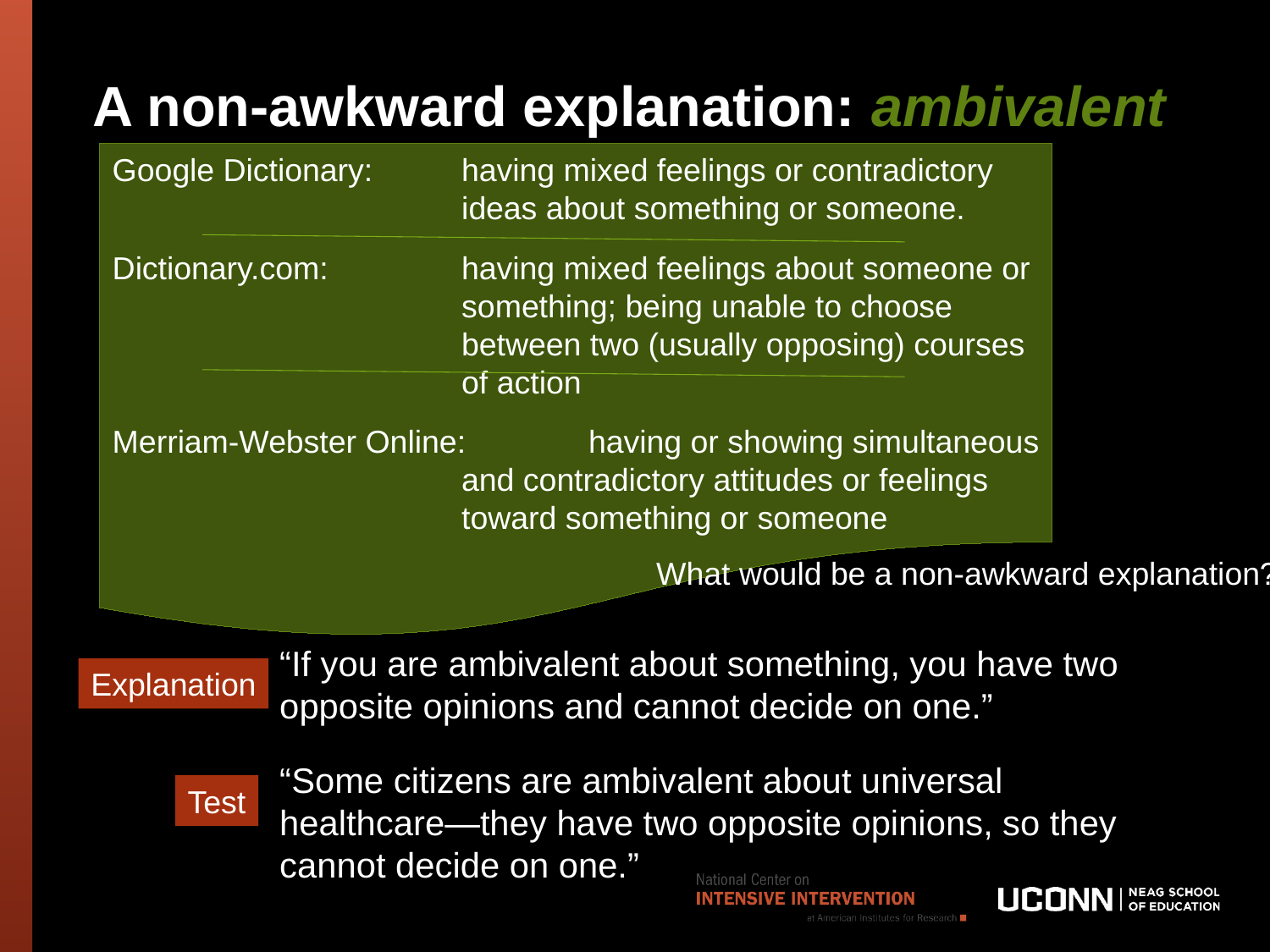

# A non-awkward explanation: ambivalent
Google Dictionary: 	having mixed feelings or contradictory ideas about something or someone.

Dictionary.com: 	having mixed feelings about someone or something; being unable to choose between two (usually opposing) courses of action

Merriam-Webster Online: 	having or showing simultaneous and contradictory attitudes or feelings toward something or someone
What would be a non-awkward explanation?
“If you are ambivalent about something, you have two opposite opinions and cannot decide on one.”
Explanation
“Some citizens are ambivalent about universal healthcare—they have two opposite opinions, so they cannot decide on one.”
Test